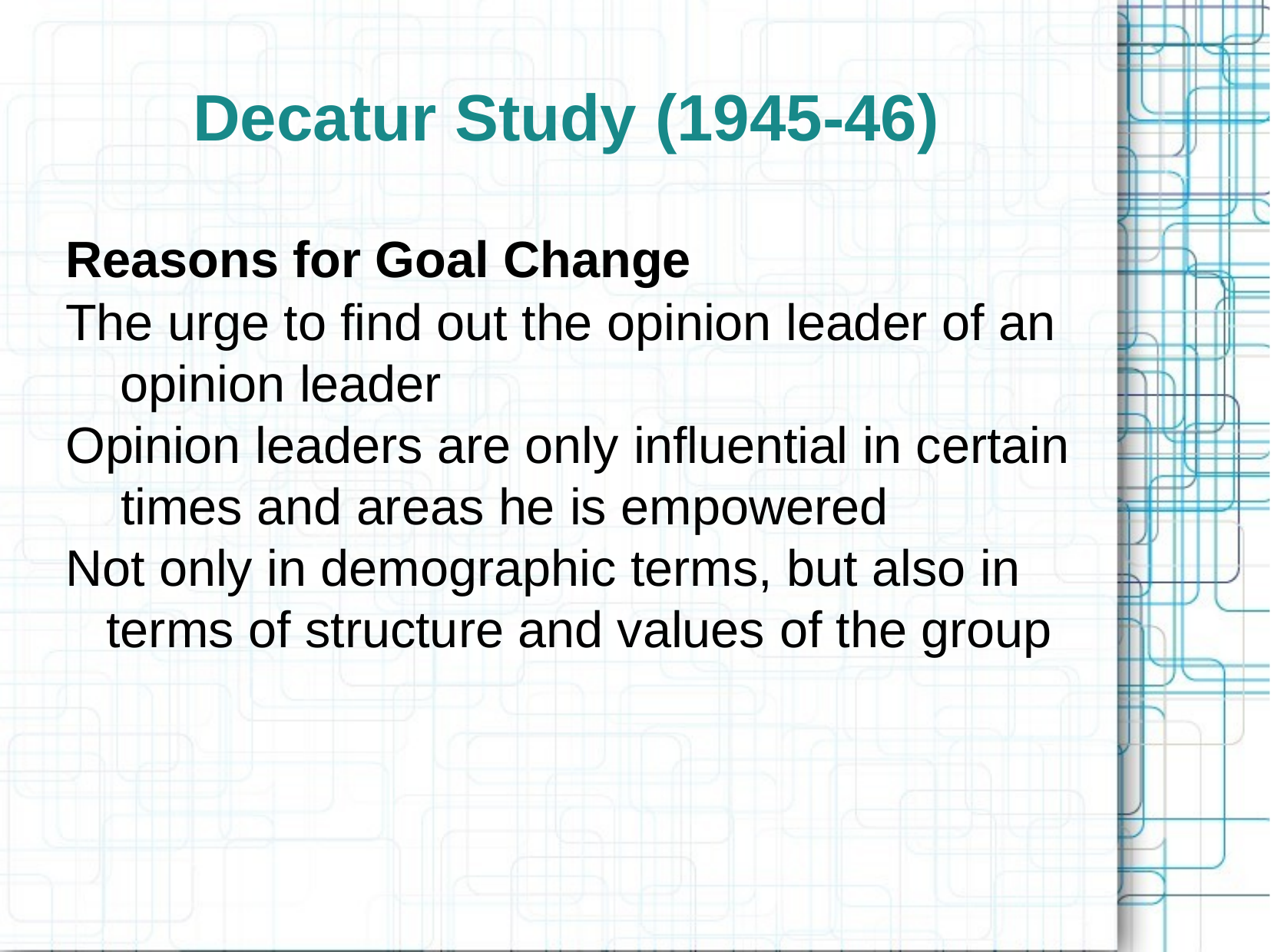

# Decatur Study (1945-46)
Reasons for Goal Change
The urge to find out the opinion leader of an  opinion leader
Opinion leaders are only influential in certain  times and areas he is empowered
Not only in demographic terms, but also in  terms of structure and values of the group